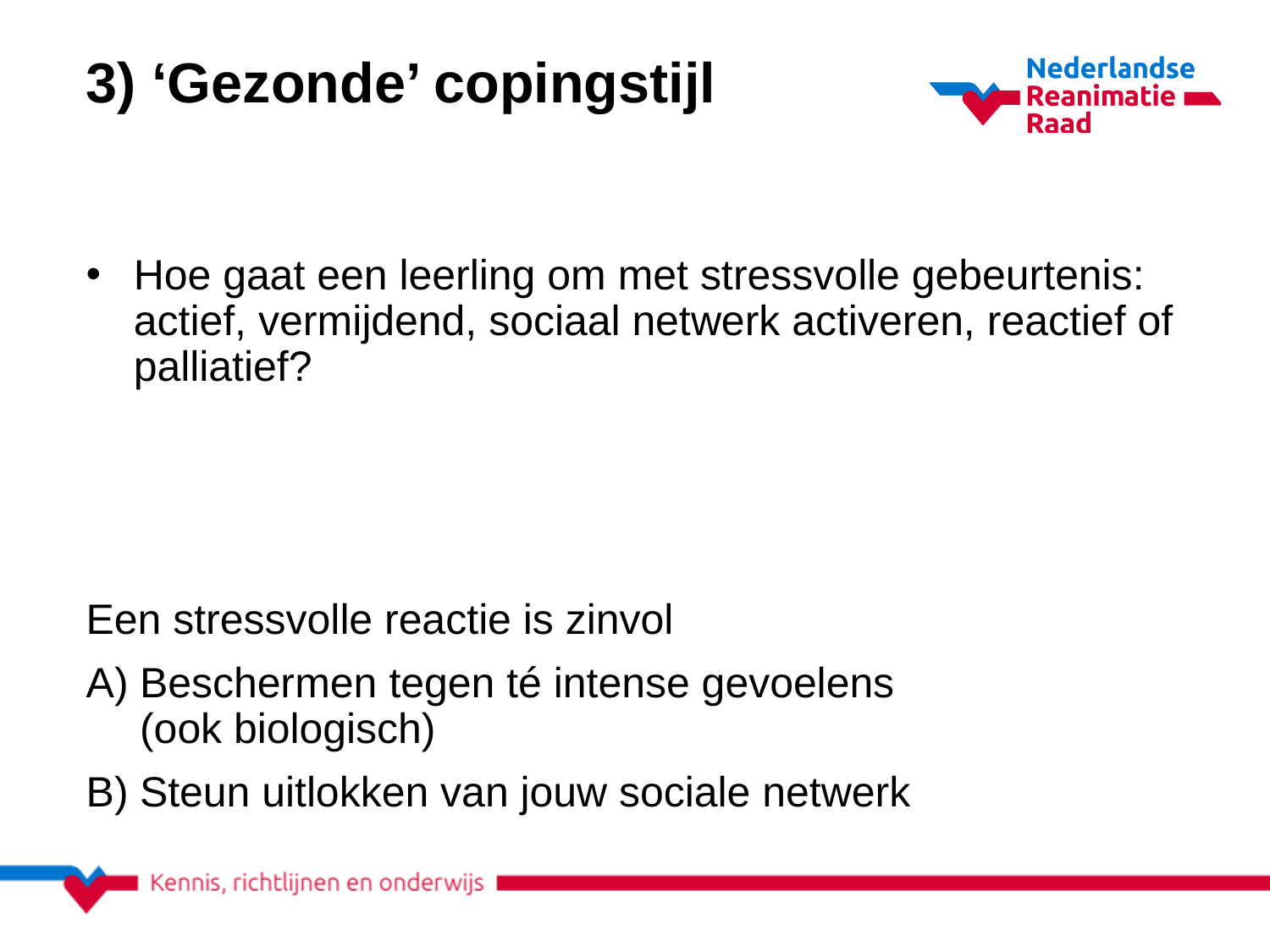

# 3) ‘Gezonde’ copingstijl
Hoe gaat een leerling om met stressvolle gebeurtenis: actief, vermijdend, sociaal netwerk activeren, reactief of palliatief?

Een stressvolle reactie is zinvol
Beschermen tegen té intense gevoelens
(ook biologisch)
Steun uitlokken van jouw sociale netwerk